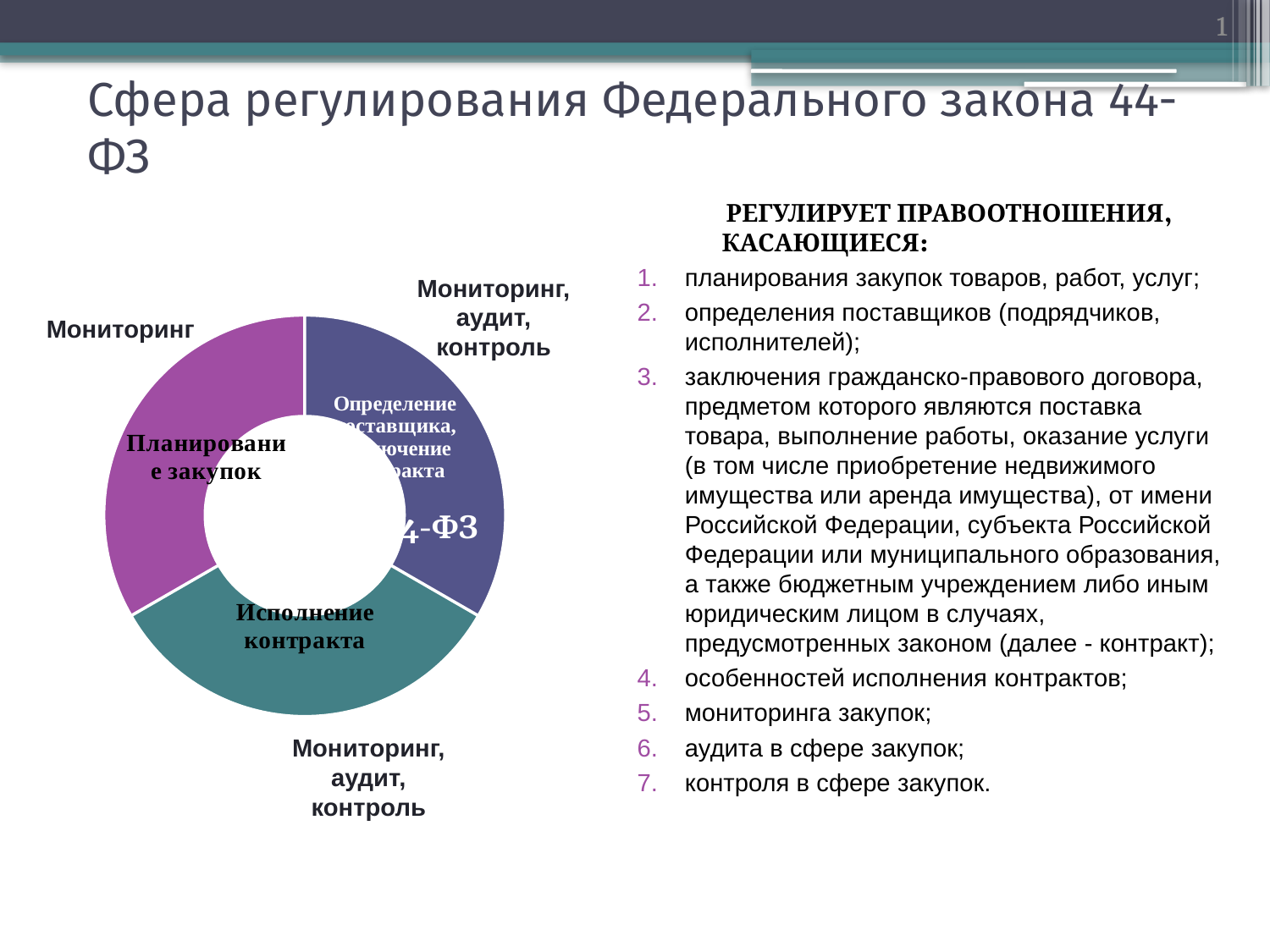

1
# Сфера регулирования Федерального закона 44-ФЗ
РЕ
              РЕГУЛИРУЕТ ПРАВООТНОШЕНИЯ, КАСАЮЩИЕСЯ:
планирования закупок товаров, работ, услуг;
определения поставщиков (подрядчиков, исполнителей);
заключения гражданско-правового договора, предметом которого являются поставка товара, выполнение работы, оказание услуги (в том числе приобретение недвижимого имущества или аренда имущества), от имени Российской Федерации, субъекта Российской Федерации или муниципального образования, а также бюджетным учреждением либо иным юридическим лицом в случаях, предусмотренных законом (далее - контракт);
особенностей исполнения контрактов;
мониторинга закупок;
аудита в сфере закупок;
контроля в сфере закупок.

Мониторинг, аудит, контроль

### Chart

| Category | Продажи |
|---|---|
| Кв. 1 | 1.0 |
| Кв. 2 | 1.0 |
| Кв. 3 | 1.0 |
| Кв. 4 | 0.0 |
Мониторинг
94-ФЗ
Мониторинг, аудит, контроль